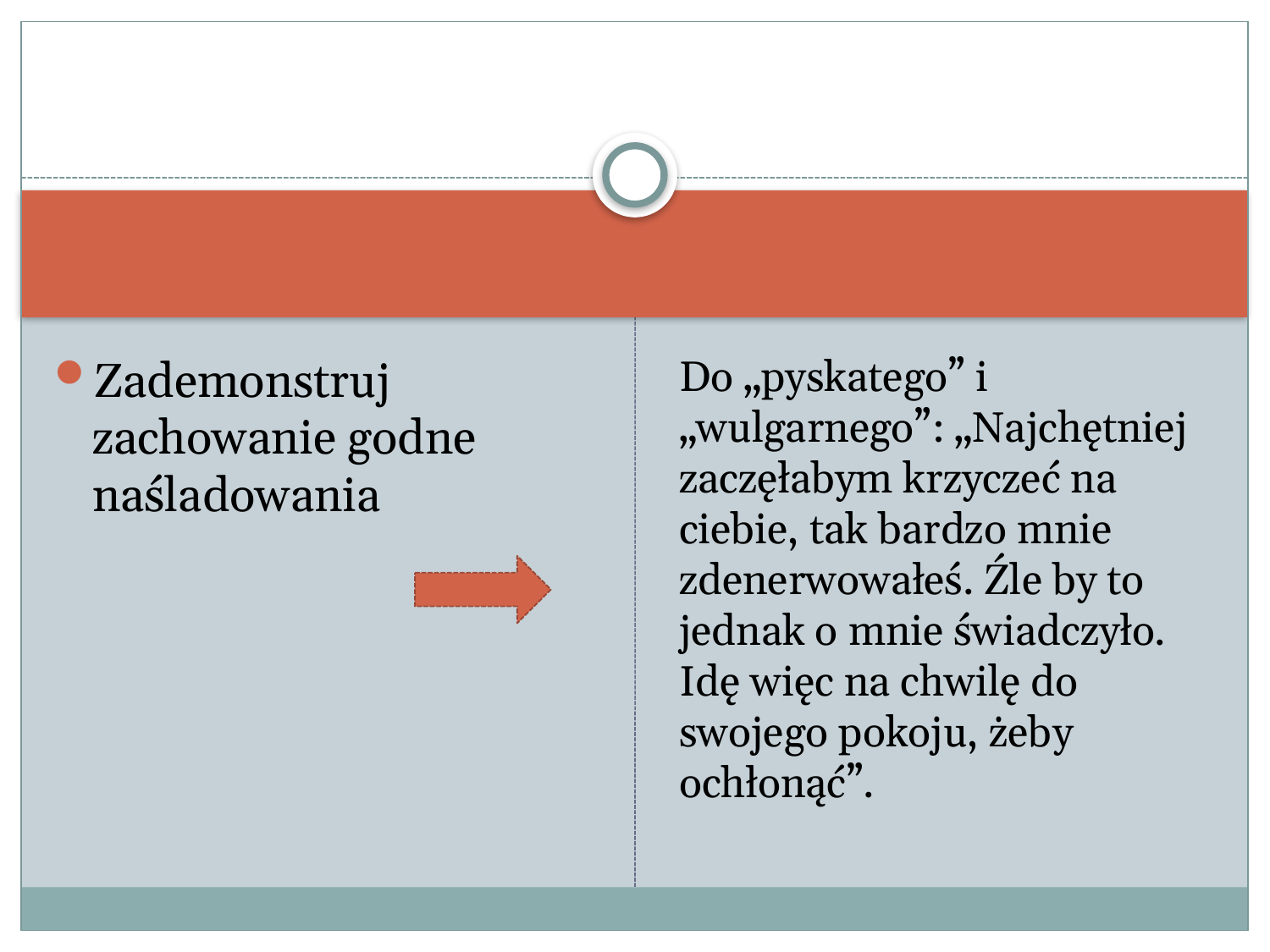

#

Zademonstruj zachowanie godne naśladowania
Do „pyskatego” i „wulgarnego”: „Najchętniej zaczęłabym krzyczeć na ciebie, tak bardzo mnie zdenerwowałeś. Źle by to jednak o mnie świadczyło. Idę więc na chwilę do swojego pokoju, żeby ochłonąć”.